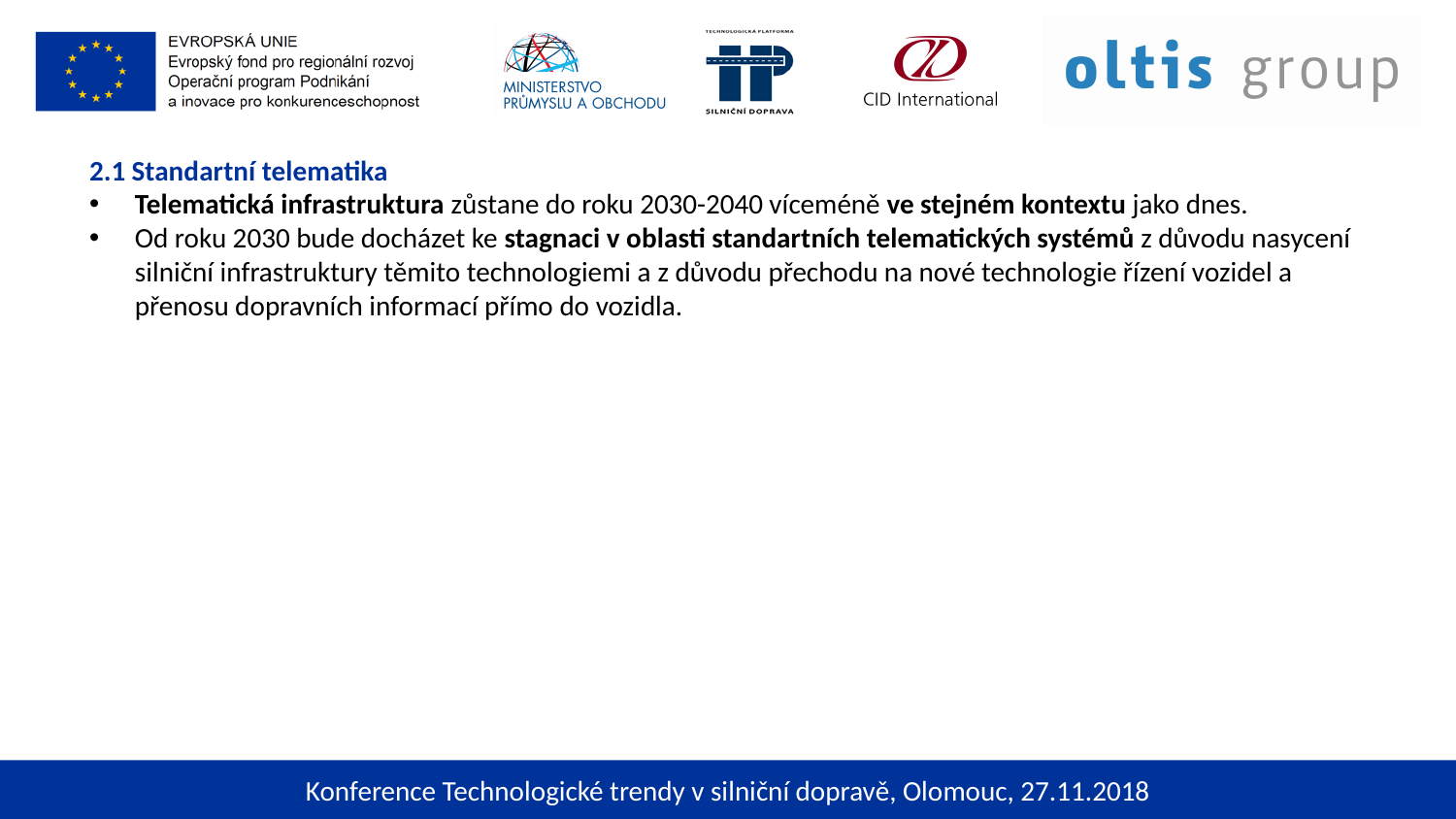

2.1 Standartní telematika
Telematická infrastruktura zůstane do roku 2030-2040 víceméně ve stejném kontextu jako dnes.
Od roku 2030 bude docházet ke stagnaci v oblasti standartních telematických systémů z důvodu nasycení silniční infrastruktury těmito technologiemi a z důvodu přechodu na nové technologie řízení vozidel a přenosu dopravních informací přímo do vozidla.